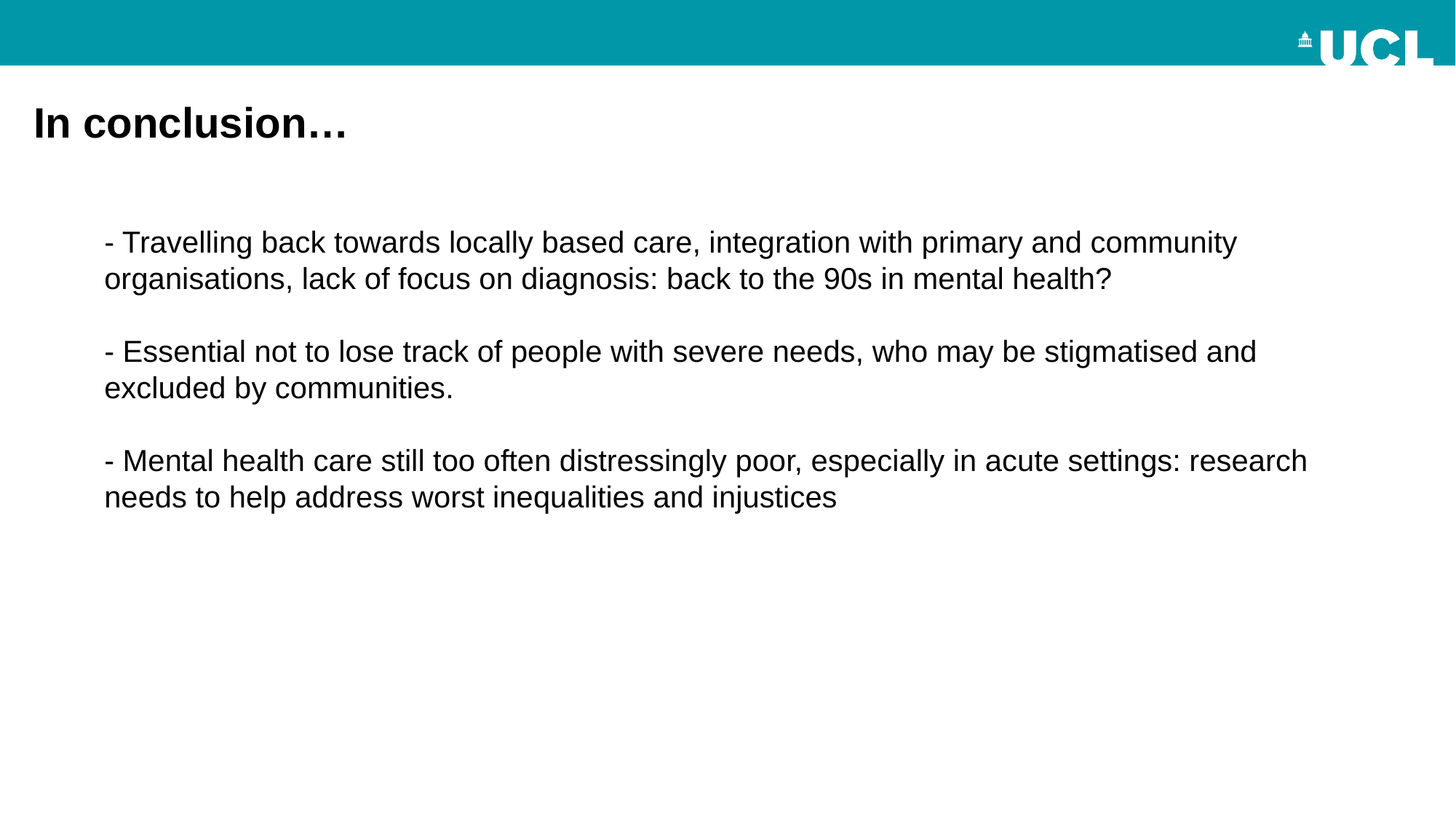

# In conclusion…
- Travelling back towards locally based care, integration with primary and community organisations, lack of focus on diagnosis: back to the 90s in mental health?

- Essential not to lose track of people with severe needs, who may be stigmatised and excluded by communities.

- Mental health care still too often distressingly poor, especially in acute settings: research needs to help address worst inequalities and injustices